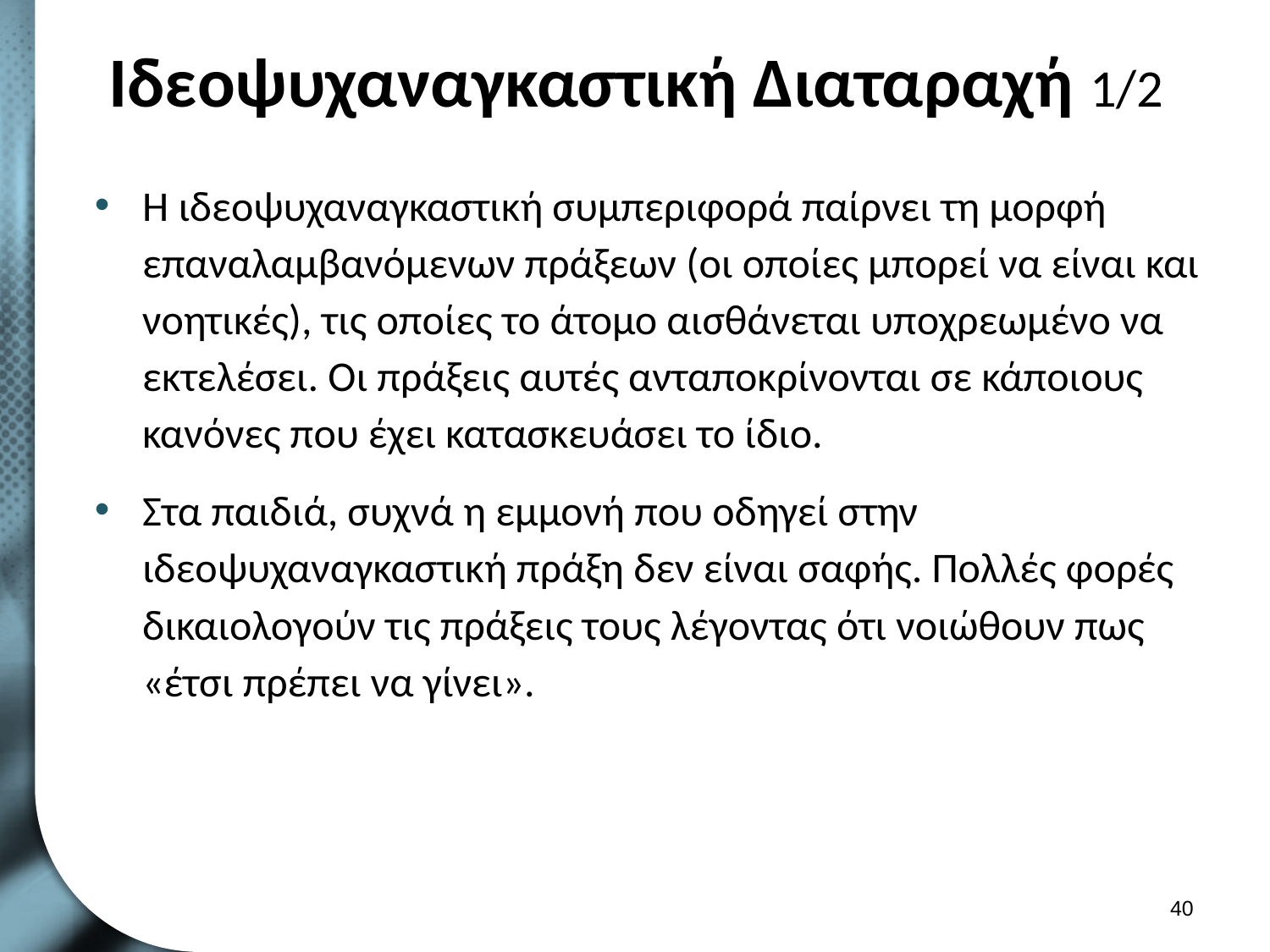

# Ιδεοψυχαναγκαστική Διαταραχή 1/2
Η ιδεοψυχαναγκαστική συμπεριφορά παίρνει τη μορφή επαναλαμβανόμενων πράξεων (οι οποίες μπορεί να είναι και νοητικές), τις οποίες το άτομο αισθάνεται υποχρεωμένο να εκτελέσει. Οι πράξεις αυτές ανταποκρίνονται σε κάποιους κανόνες που έχει κατασκευάσει το ίδιο.
Στα παιδιά, συχνά η εμμονή που οδηγεί στην ιδεοψυχαναγκαστική πράξη δεν είναι σαφής. Πολλές φορές δικαιολογούν τις πράξεις τους λέγοντας ότι νοιώθουν πως «έτσι πρέπει να γίνει».

40